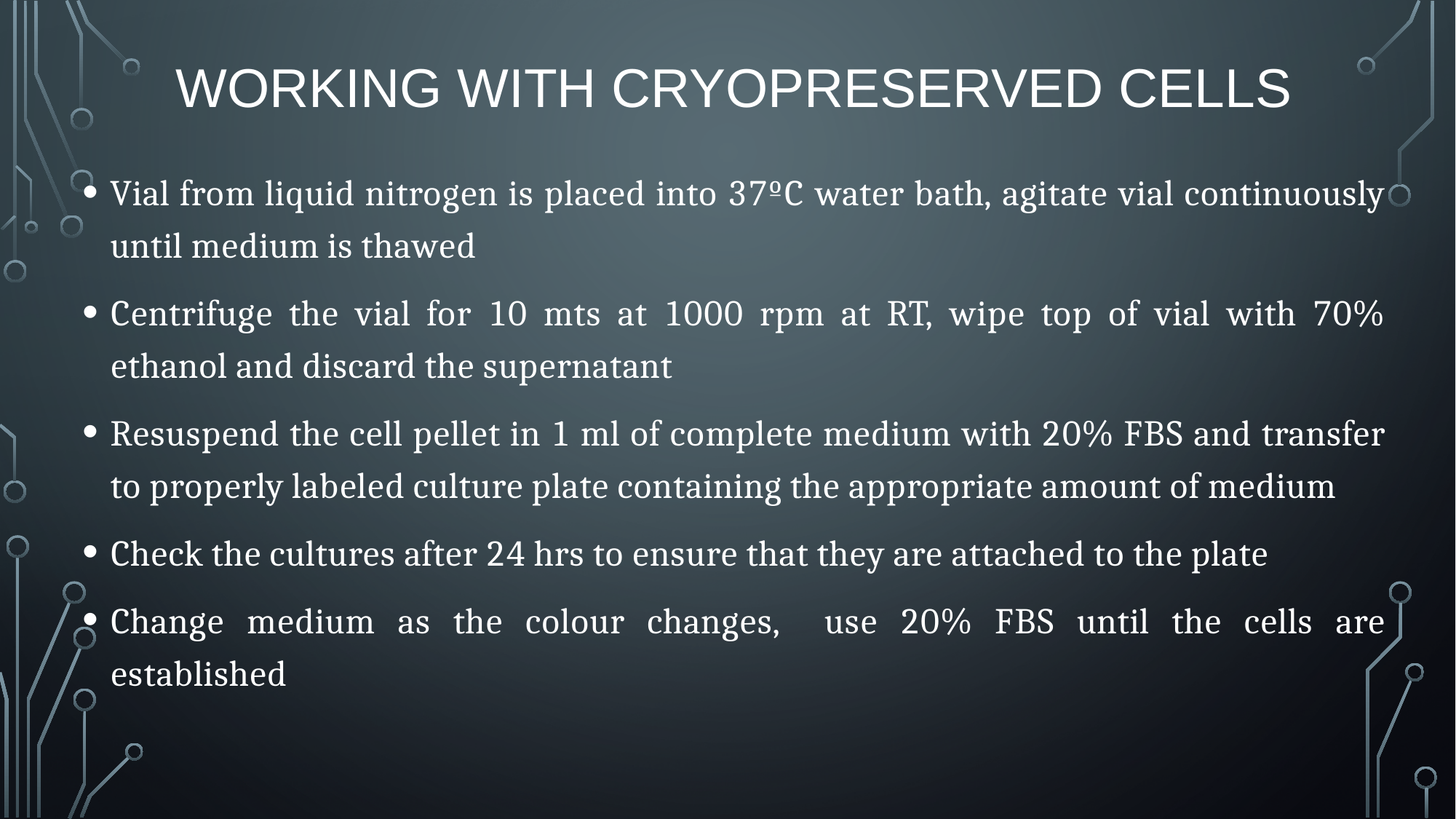

# Working with cryopreserved cells
Vial from liquid nitrogen is placed into 37ºC water bath, agitate vial continuously until medium is thawed
Centrifuge the vial for 10 mts at 1000 rpm at RT, wipe top of vial with 70% ethanol and discard the supernatant
Resuspend the cell pellet in 1 ml of complete medium with 20% FBS and transfer to properly labeled culture plate containing the appropriate amount of medium
Check the cultures after 24 hrs to ensure that they are attached to the plate
Change medium as the colour changes,  use 20% FBS until the cells are established